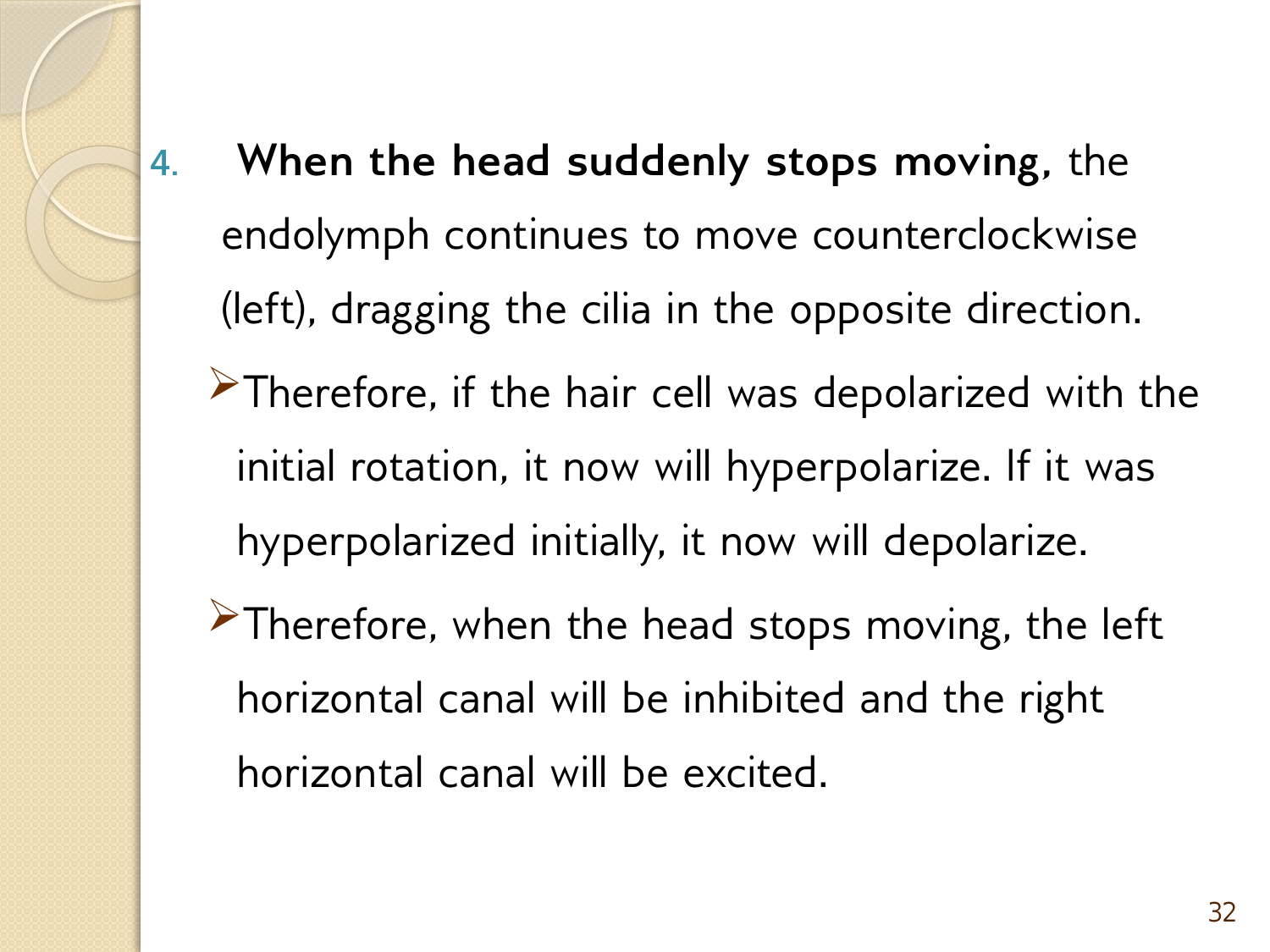

When the head suddenly stops moving, the endolymph continues to move counterclockwise (left), dragging the cilia in the opposite direction.
Therefore, if the hair cell was depolarized with the initial rotation, it now will hyperpolarize. If it was hyperpolarized initially, it now will depolarize.
Therefore, when the head stops moving, the left horizontal canal will be inhibited and the right horizontal canal will be excited.
32